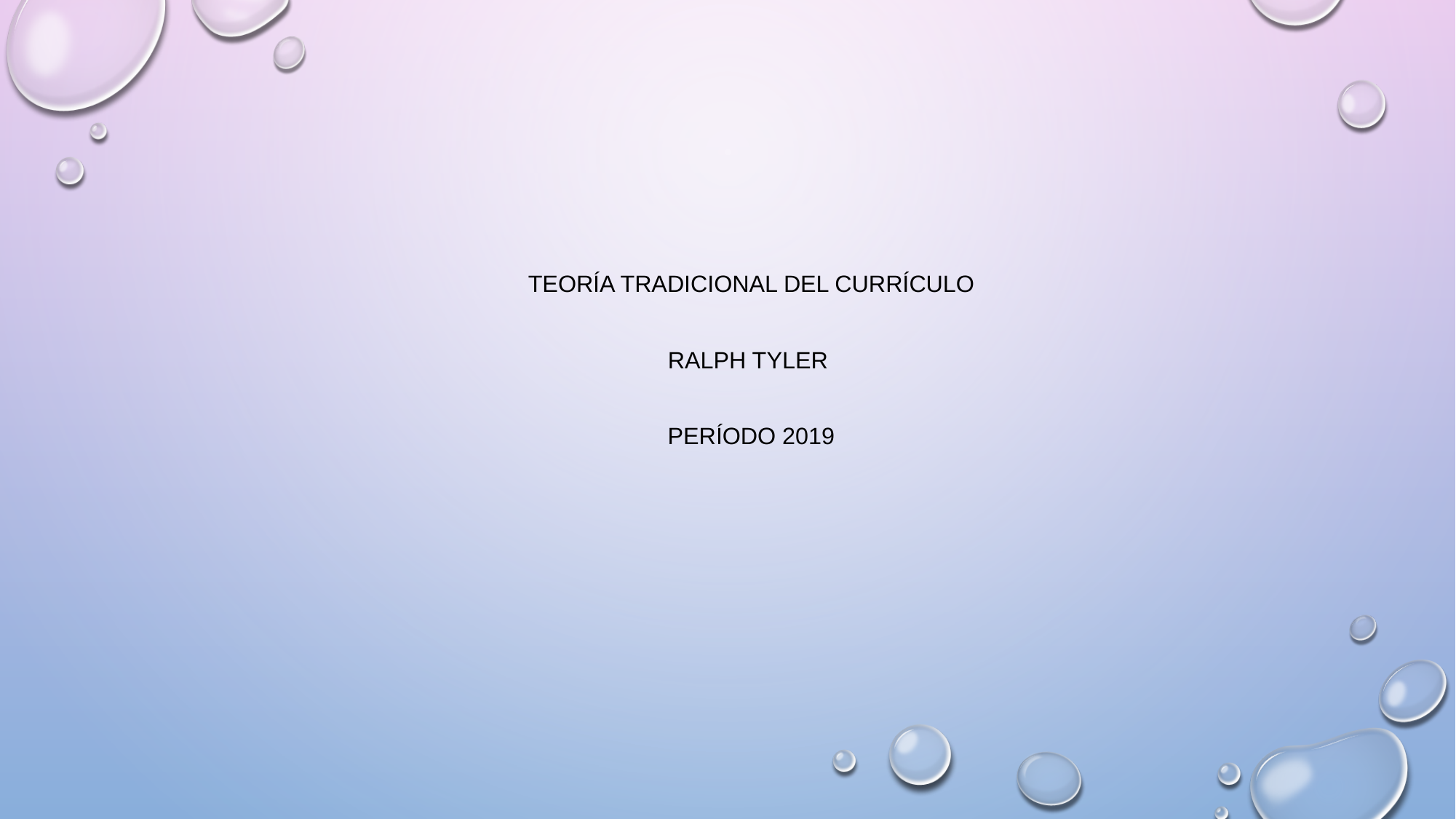

# Teoría tradicional del currículo Ralph Tyler Período 2019